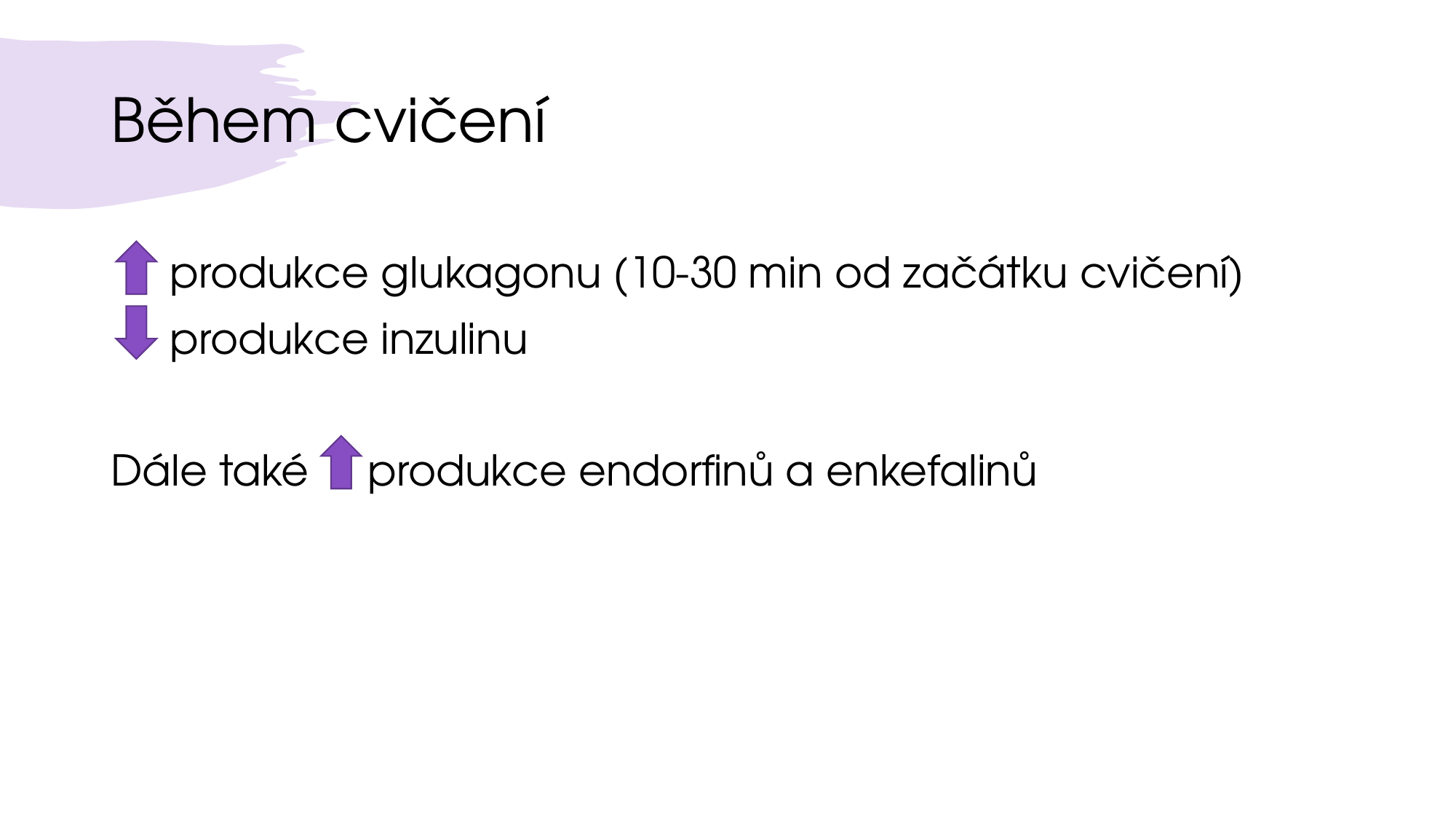

# Během cvičení
     produkce glukagonu (10-30 min od začátku cvičení)
     produkce inzulinu

Dále také     produkce endorfinů a enkefalinů